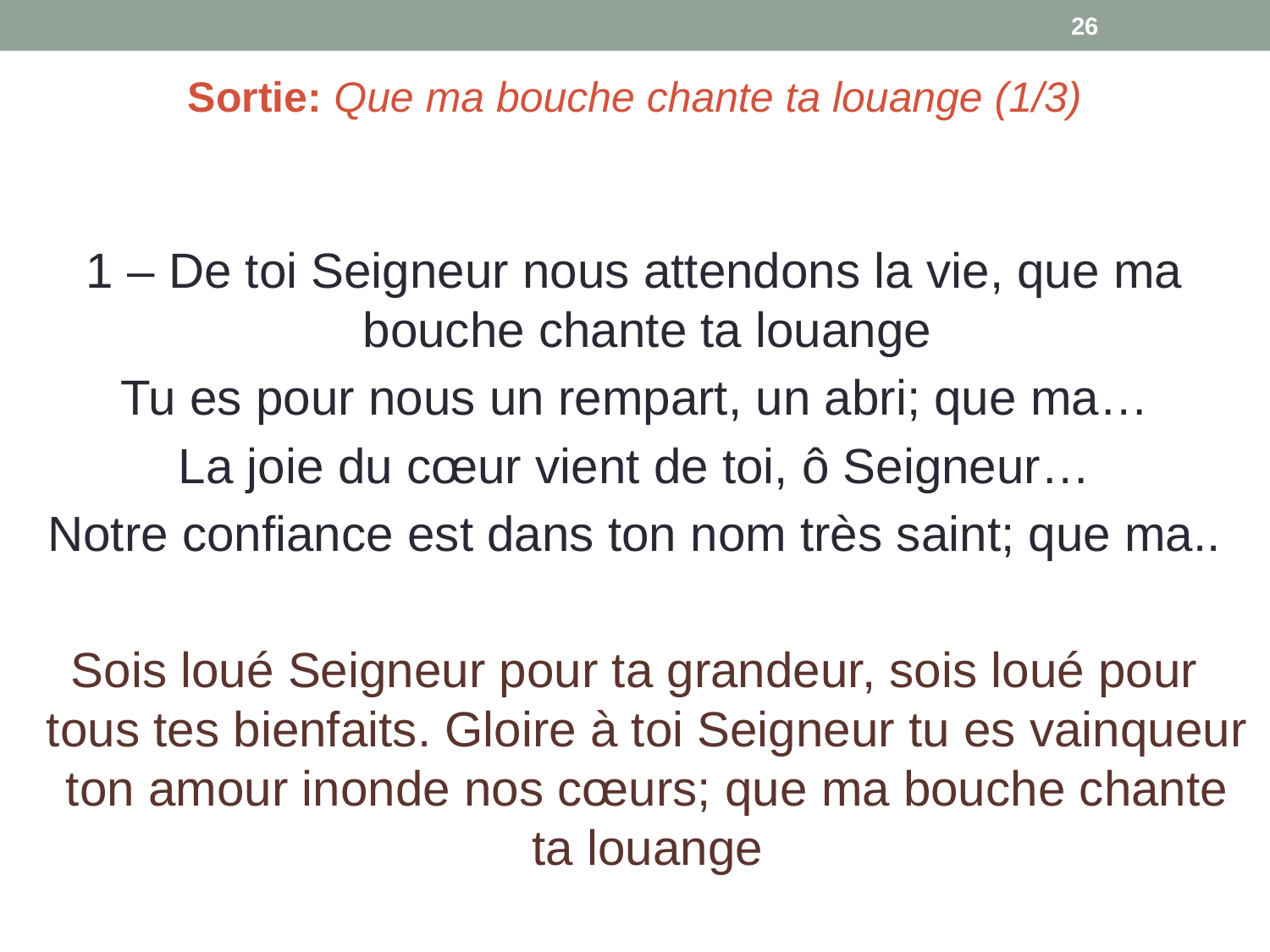

26
Sortie: Que ma bouche chante ta louange (1/3)

1 – De toi Seigneur nous attendons la vie, que ma bouche chante ta louange
Tu es pour nous un rempart, un abri; que ma…
La joie du cœur vient de toi, ô Seigneur…
Notre confiance est dans ton nom très saint; que ma..

Sois loué Seigneur pour ta grandeur, sois loué pour tous tes bienfaits. Gloire à toi Seigneur tu es vainqueur ton amour inonde nos cœurs; que ma bouche chante ta louange